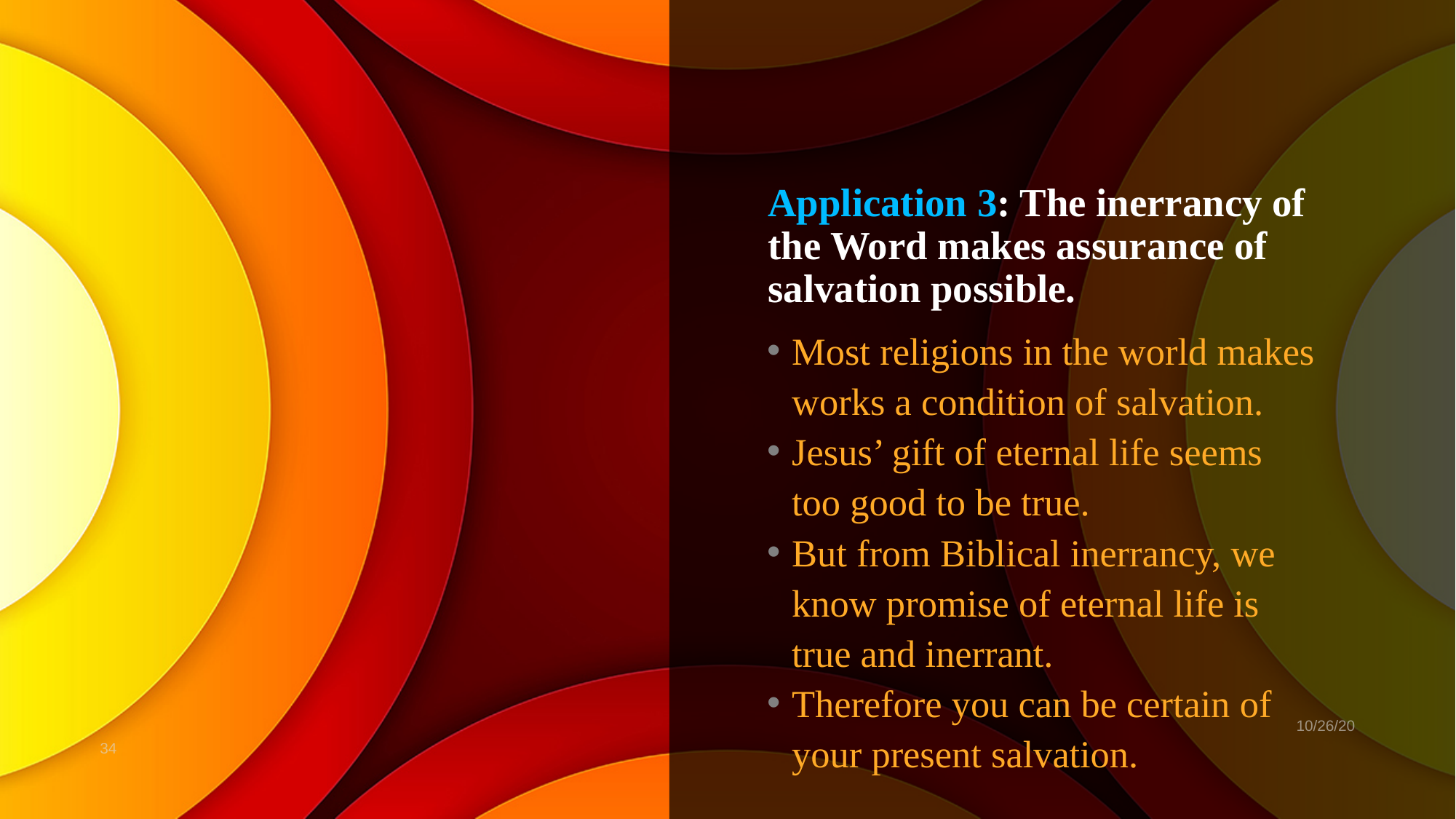

# Application 3: The inerrancy of the Word makes assurance of salvation possible.
Most religions in the world makes works a condition of salvation.
Jesus’ gift of eternal life seems too good to be true.
But from Biblical inerrancy, we know promise of eternal life is true and inerrant.
Therefore you can be certain of your present salvation.
10/26/20
34